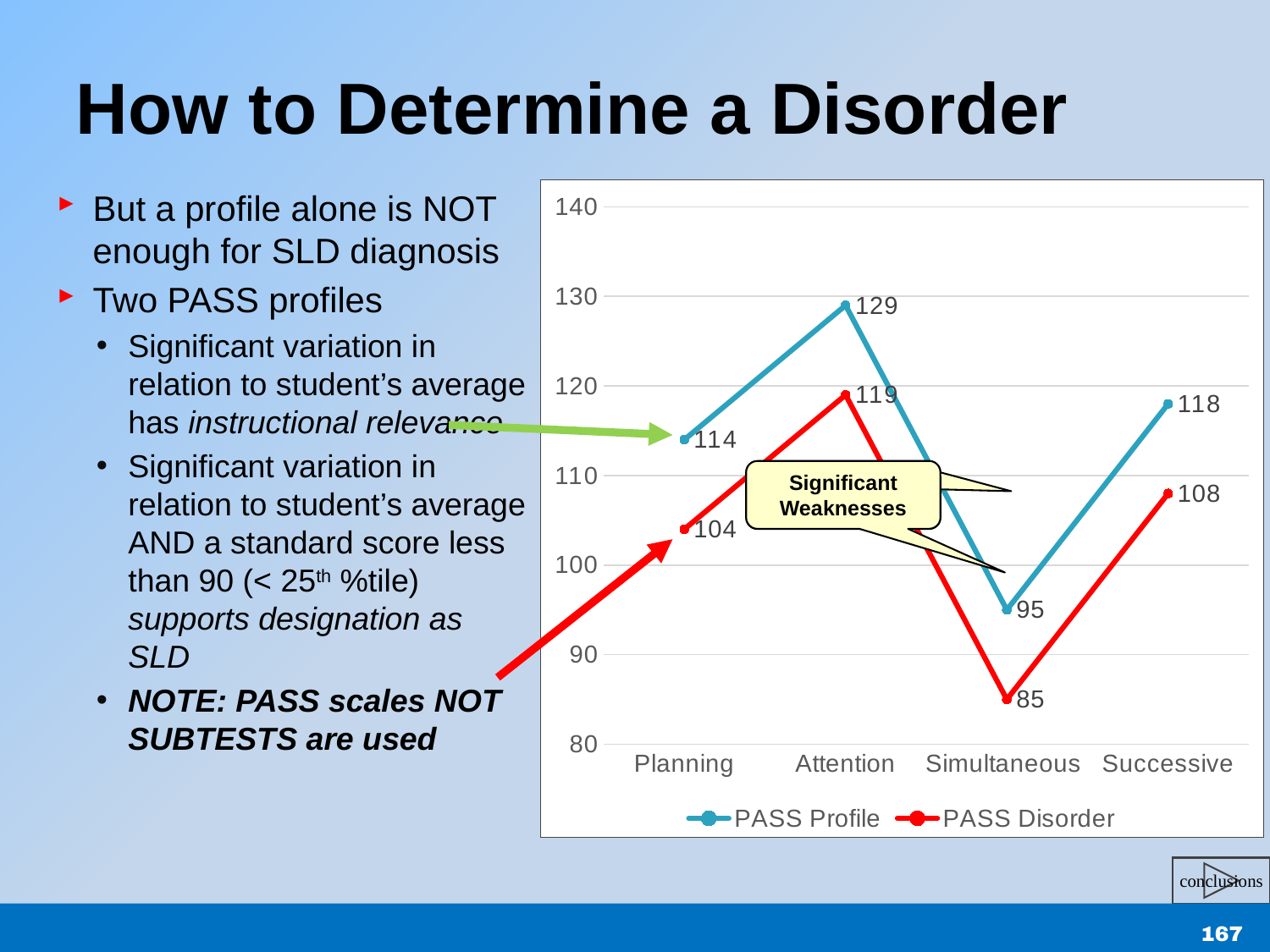

# How to Determine a Disorder
But a profile alone is NOT enough for SLD diagnosis
Two PASS profiles
Significant variation in relation to student’s average has instructional relevance
Significant variation in relation to student’s average AND a standard score less than 90 (< 25th %tile) supports designation as SLD
NOTE: PASS scales NOT SUBTESTS are used

### Chart

| Category | PASS Profile | PASS Disorder |
|---|---|---|
| Planning | 114.0 | 104.0 |
| Attention | 129.0 | 119.0 |
| Simultaneous  | 95.0 | 85.0 |
| Successive | 118.0 | 108.0 |
Significant Weaknesses
Significant Weaknesses
167